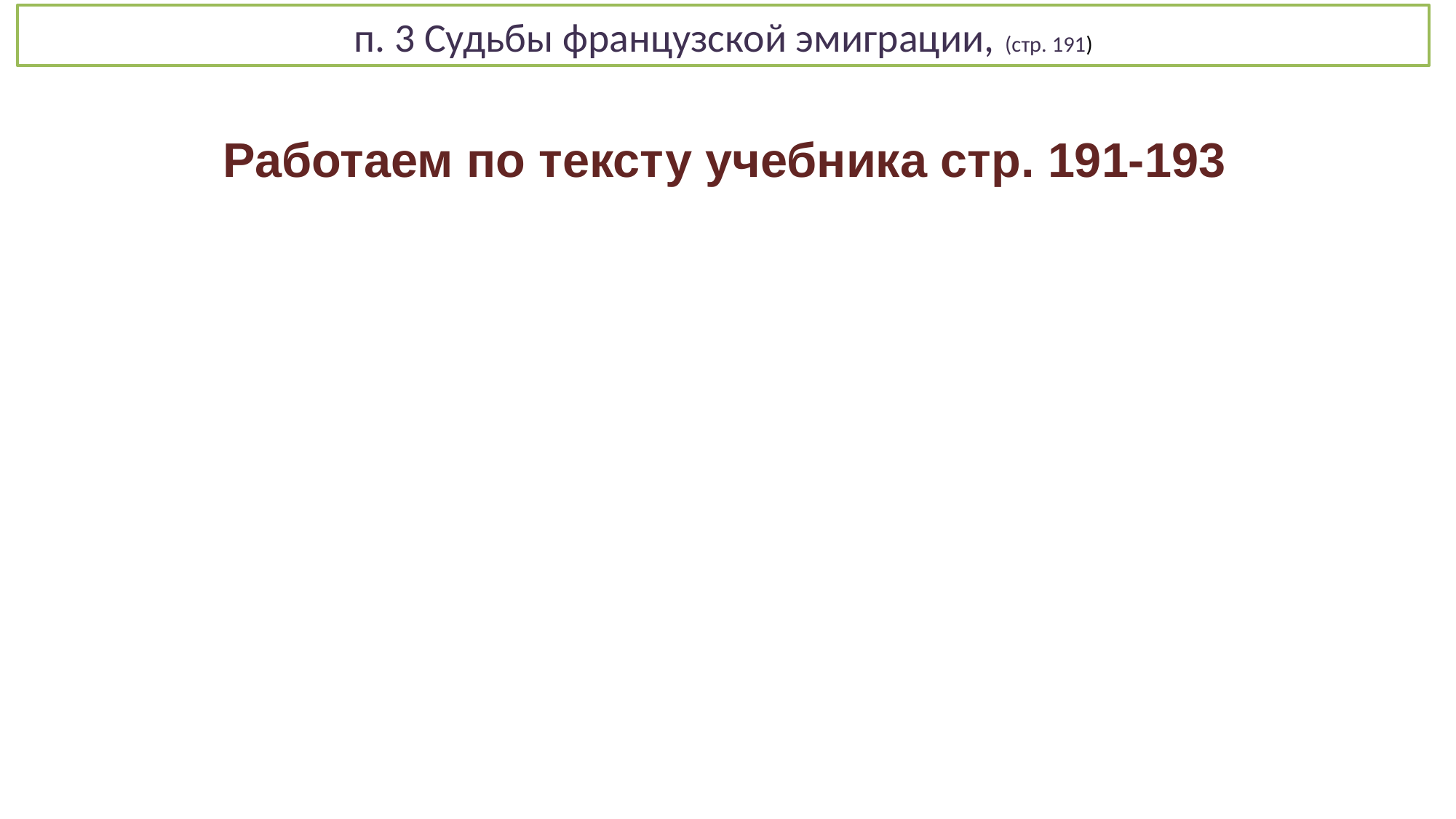

# п. 3 Судьбы французской эмиграции, (стр. 191)
Работаем по тексту учебника стр. 191-193